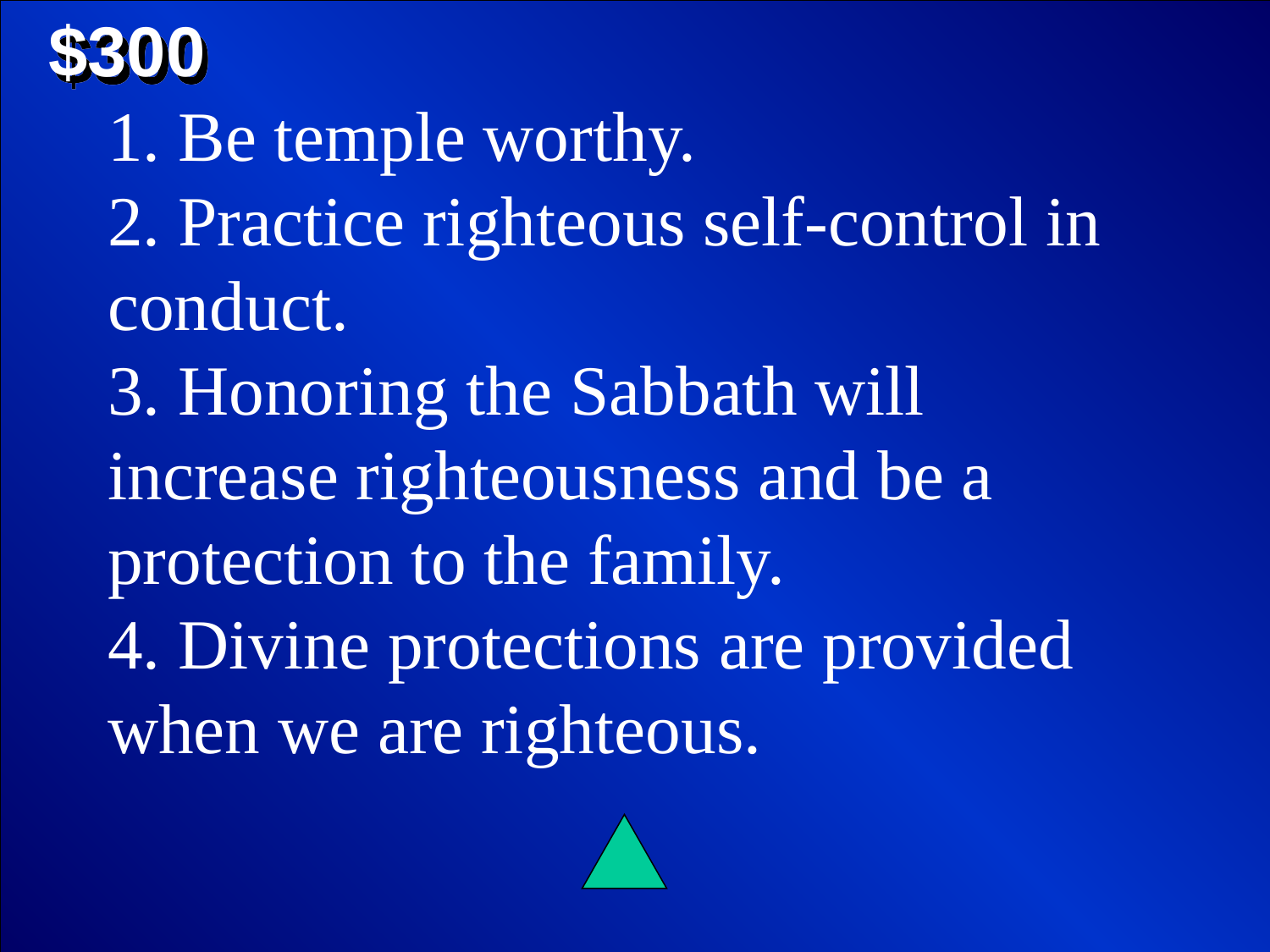

$300
1. Be temple worthy.
2. Practice righteous self-control in conduct.
3. Honoring the Sabbath will increase righteousness and be a protection to the family.
4. Divine protections are provided when we are righteous.